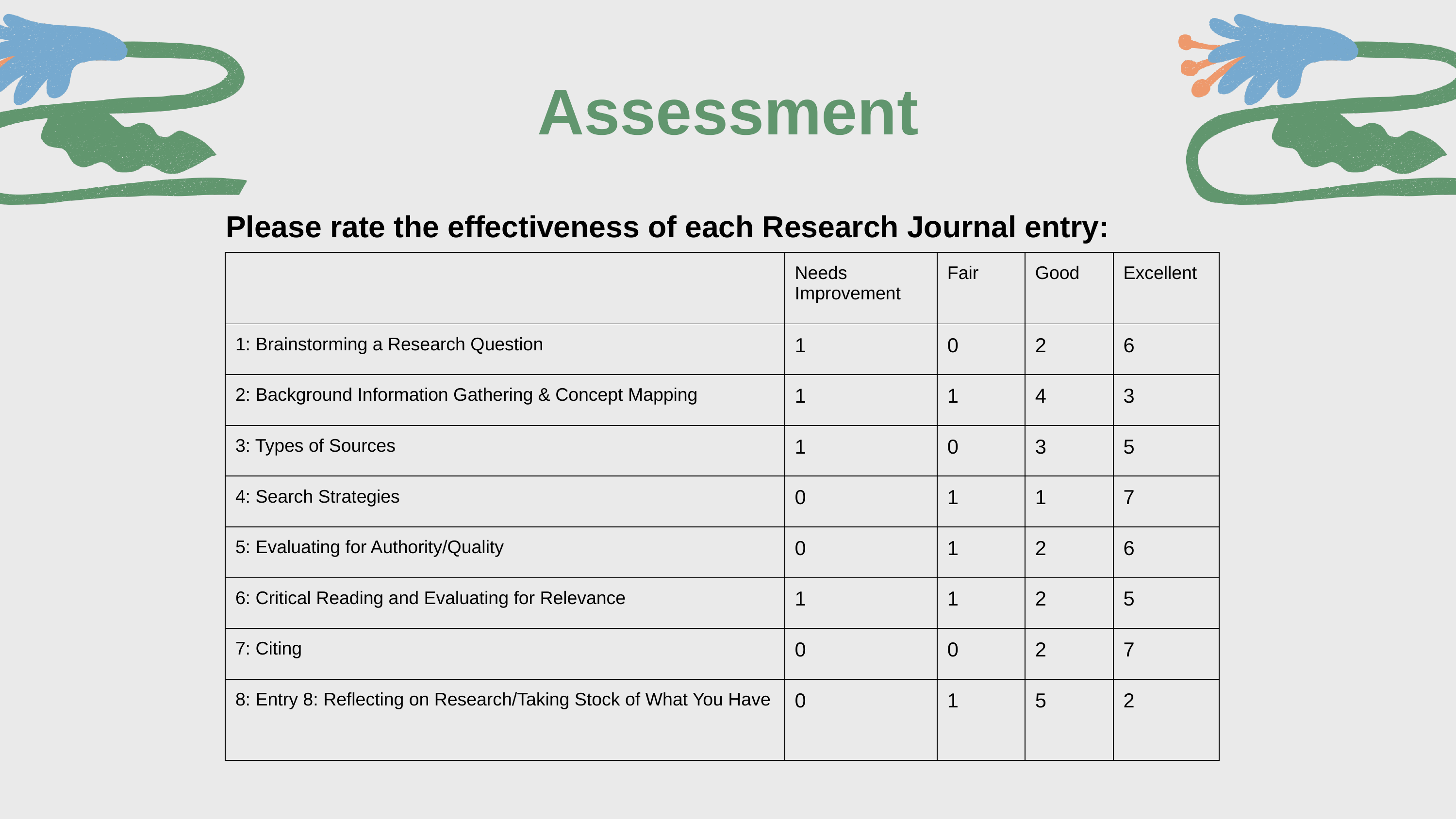

Assessment
Please rate the effectiveness of each Research Journal entry:
|  | Needs Improvement | Fair | Good | Excellent |
| --- | --- | --- | --- | --- |
| 1: Brainstorming a Research Question | 1 | 0 | 2 | 6 |
| 2: Background Information Gathering & Concept Mapping | 1 | 1 | 4 | 3 |
| 3: Types of Sources | 1 | 0 | 3 | 5 |
| 4: Search Strategies | 0 | 1 | 1 | 7 |
| 5: Evaluating for Authority/Quality | 0 | 1 | 2 | 6 |
| 6: Critical Reading and Evaluating for Relevance | 1 | 1 | 2 | 5 |
| 7: Citing | 0 | 0 | 2 | 7 |
| 8: Entry 8: Reflecting on Research/Taking Stock of What You Have | 0 | 1 | 5 | 2 |